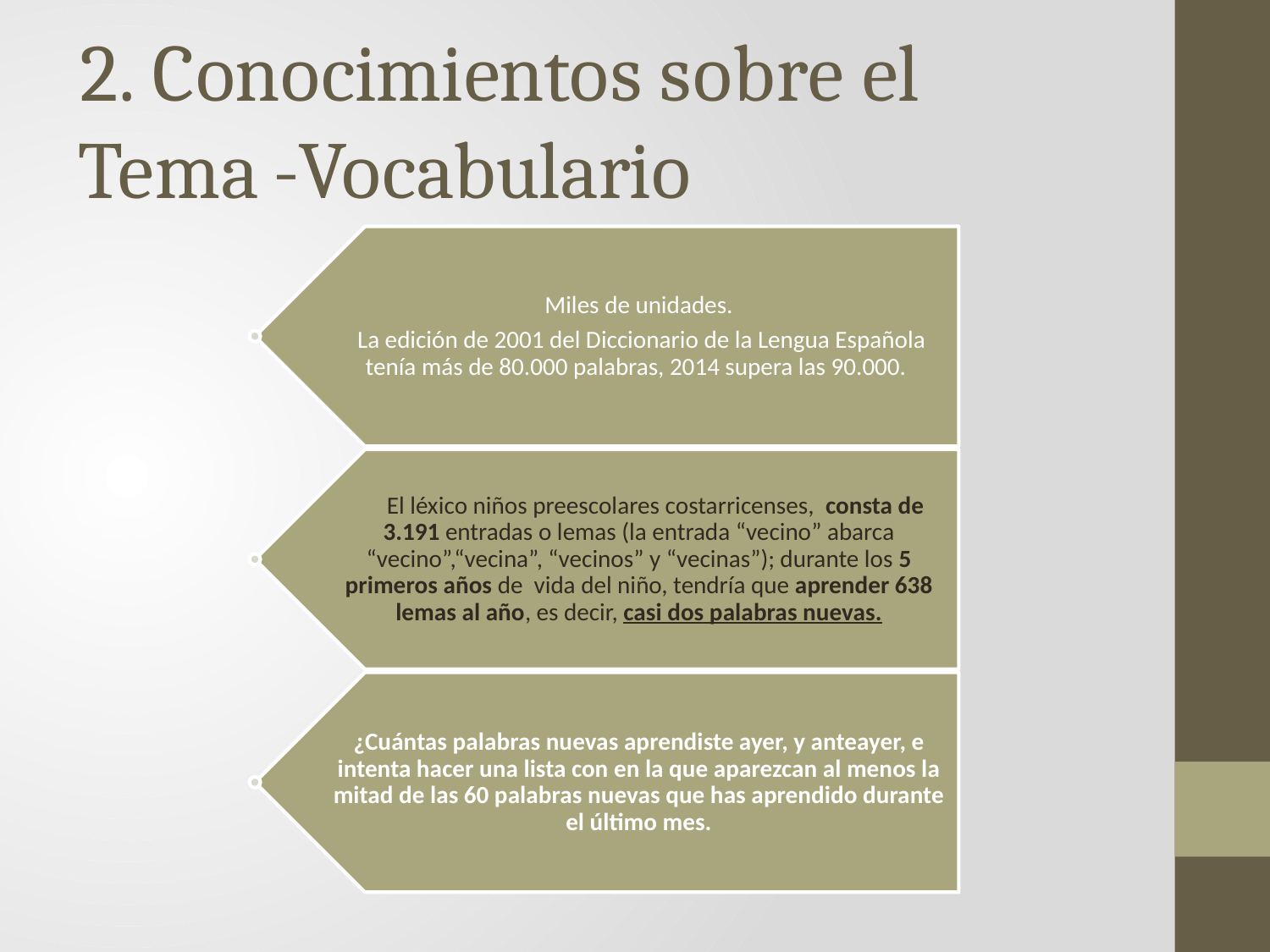

# 2. Conocimientos sobre el Tema -Vocabulario
Miles de unidades.
 La edición de 2001 del Diccionario de la Lengua Española tenía más de 80.000 palabras, 2014 supera las 90.000.
      El léxico niños preescolares costarricenses,  consta de 3.191 entradas o lemas (la entrada “vecino” abarca “vecino”,“vecina”, “vecinos” y “vecinas”); durante los 5 primeros años de  vida del niño, tendría que aprender 638 lemas al año, es decir, casi dos palabras nuevas.
¿Cuántas palabras nuevas aprendiste ayer, y anteayer, e intenta hacer una lista con en la que aparezcan al menos la mitad de las 60 palabras nuevas que has aprendido durante el último mes.